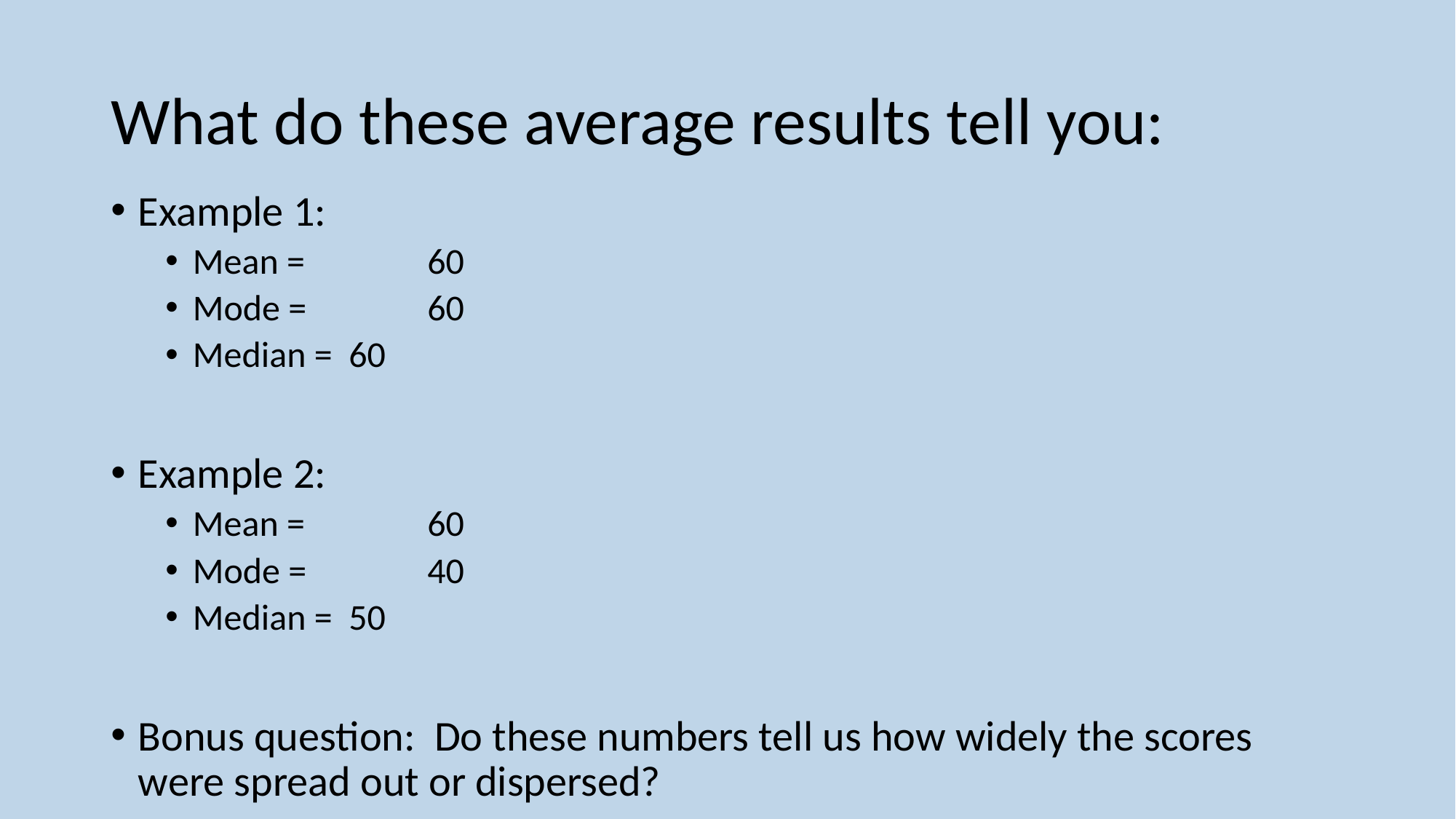

# What do these average results tell you:
Example 1:
Mean = 	  60
Mode = 	  60
Median =  60

Example 2:
Mean = 	  60
Mode = 	  40
Median =  50

Bonus question:  Do these numbers tell us how widely the scores were spread out or dispersed?